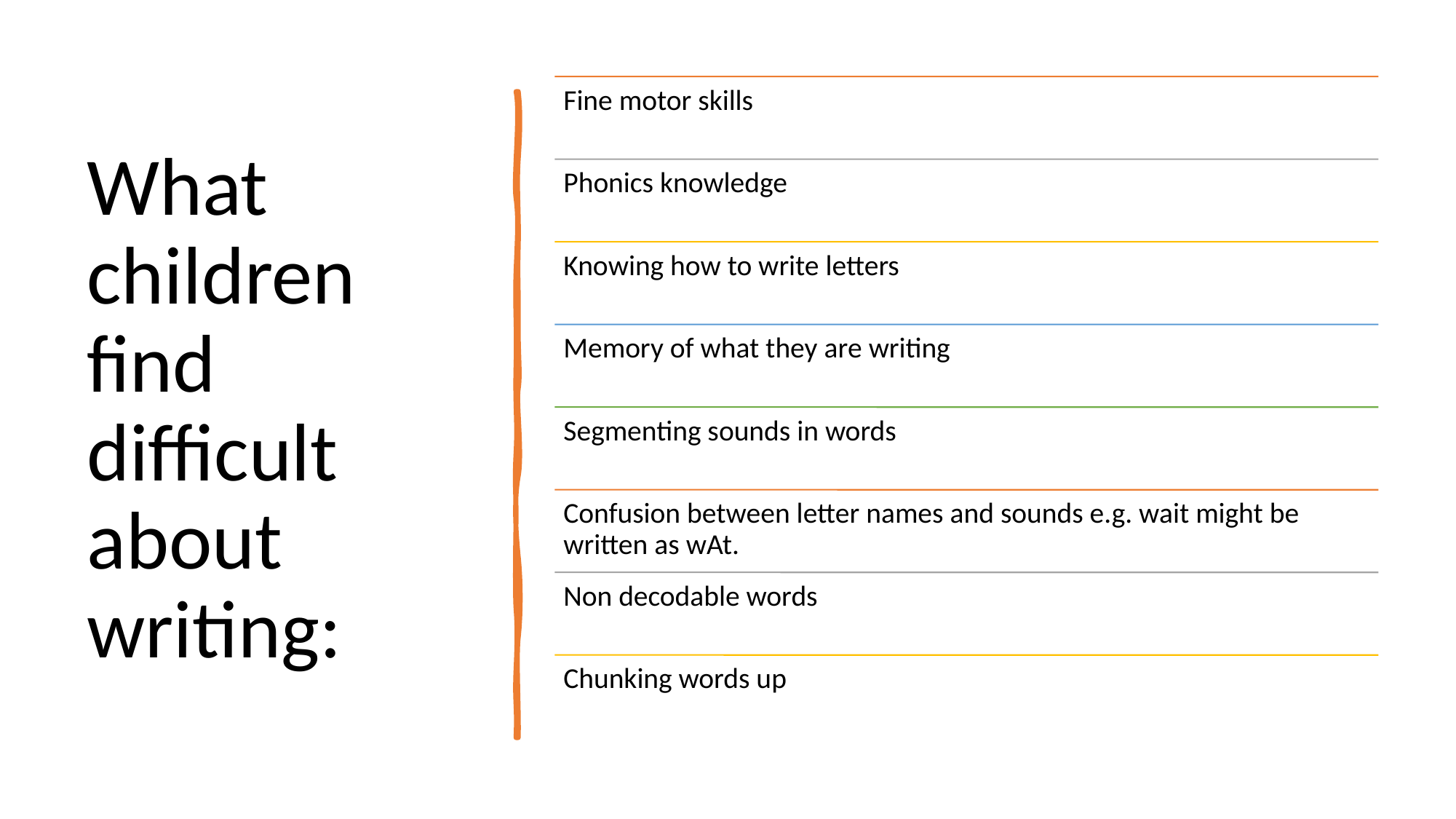

Fine motor skills
Phonics knowledge
Knowing how to write letters
Memory of what they are writing
Segmenting sounds in words
Confusion between letter names and sounds e.g. wait might be written as wAt.
Non decodable words
Chunking words up
# What children find difficult about writing: